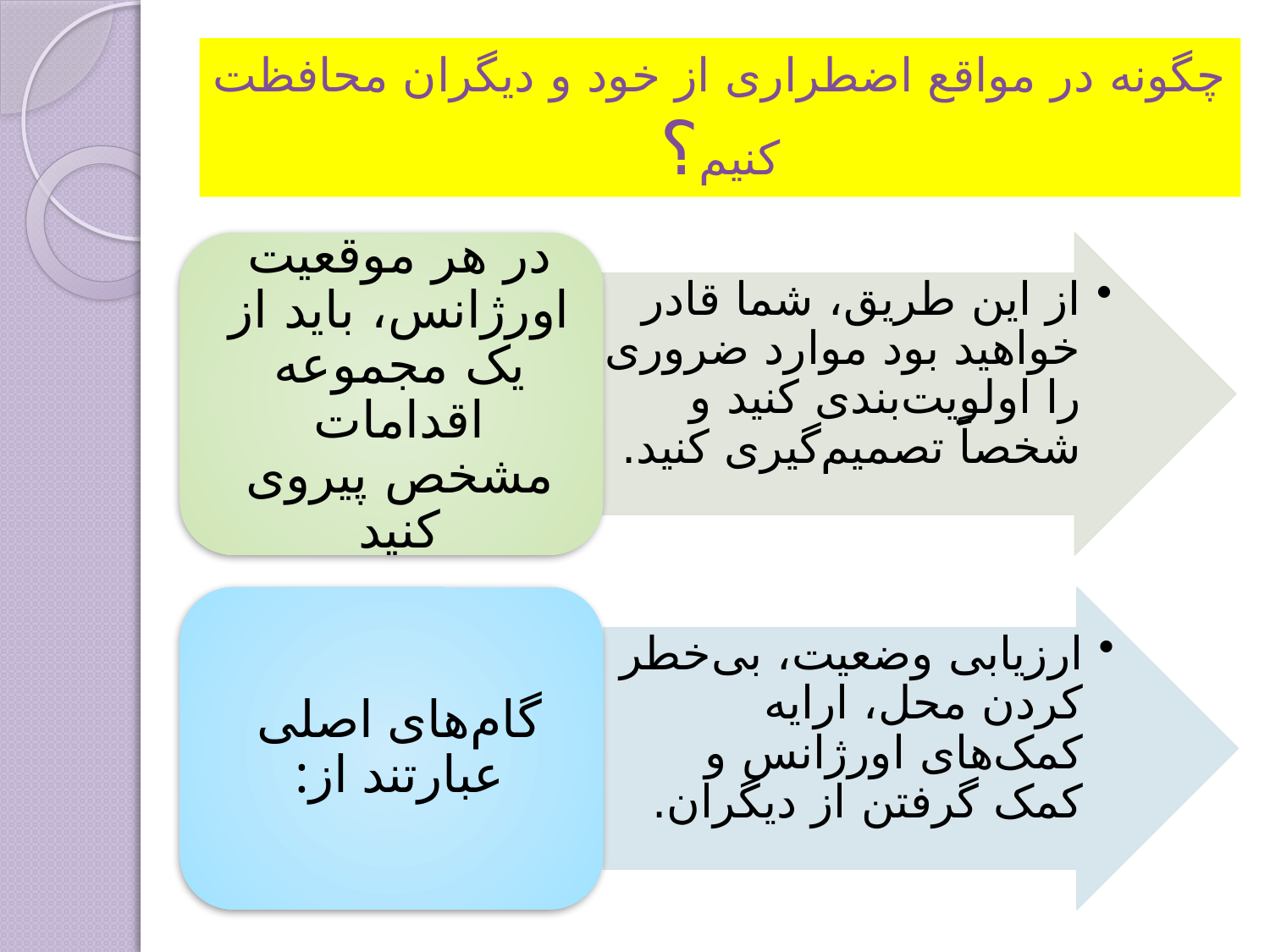

# چگونه در مواقع اضطراری از خود و دیگران محافظت کنیم؟
از این‌ طریق‌، شما قادر خواهید بود موارد ضروری‌ را اولویت‌بندی‌ کنید و شخصاً تصمیم‌گیری‌ کنید.
در هر موقعیت‌ اورژانس‌، باید از یک‌ مجموعه‌ اقدامات‌ مشخص‌ پیروی‌ کنید
ارزیابی‌ وضعیت‌، بی‌خطر کردن‌ محل‌، ارایه‌ کمک‌های‌ اورژانس‌ و کمک‌ گرفتن‌ از دیگران‌.
گام‌های‌ اصلی‌ عبارتند از: